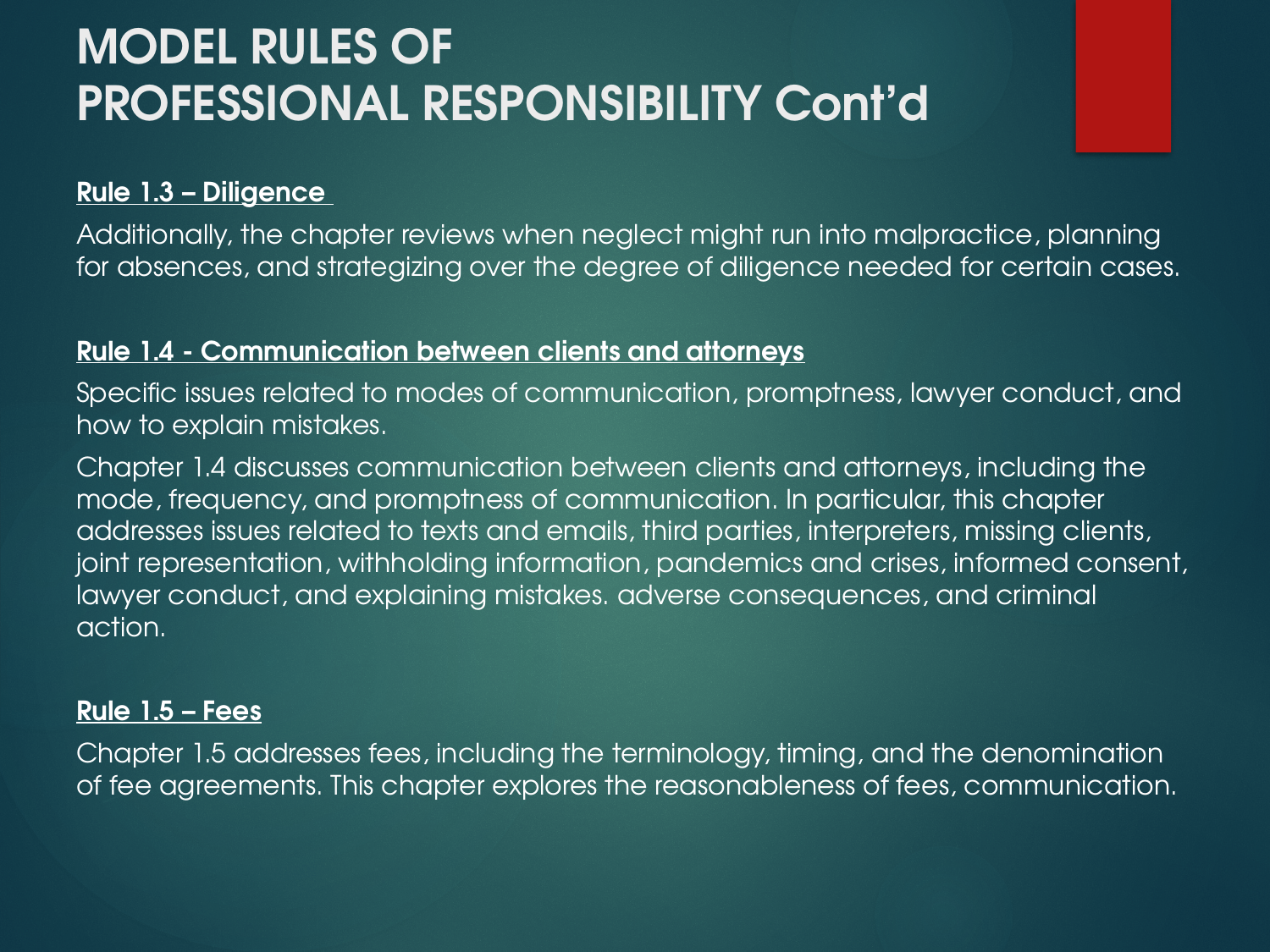

# MODEL RULES OF PROFESSIONAL RESPONSIBILITY Cont’d
Rule 1.3 – Diligence
Additionally, the chapter reviews when neglect might run into malpractice, planning for absences, and strategizing over the degree of diligence needed for certain cases.

Rule 1.4 - Communication between clients and attorneys
Specific issues related to modes of communication, promptness, lawyer conduct, and how to explain mistakes.
Chapter 1.4 discusses communication between clients and attorneys, including the mode, frequency, and promptness of communication. In particular, this chapter addresses issues related to texts and emails, third parties, interpreters, missing clients, joint representation, withholding information, pandemics and crises, informed consent, lawyer conduct, and explaining mistakes. adverse consequences, and criminal action.

Rule 1.5 – Fees
Chapter 1.5 addresses fees, including the terminology, timing, and the denomination of fee agreements. This chapter explores the reasonableness of fees, communication.